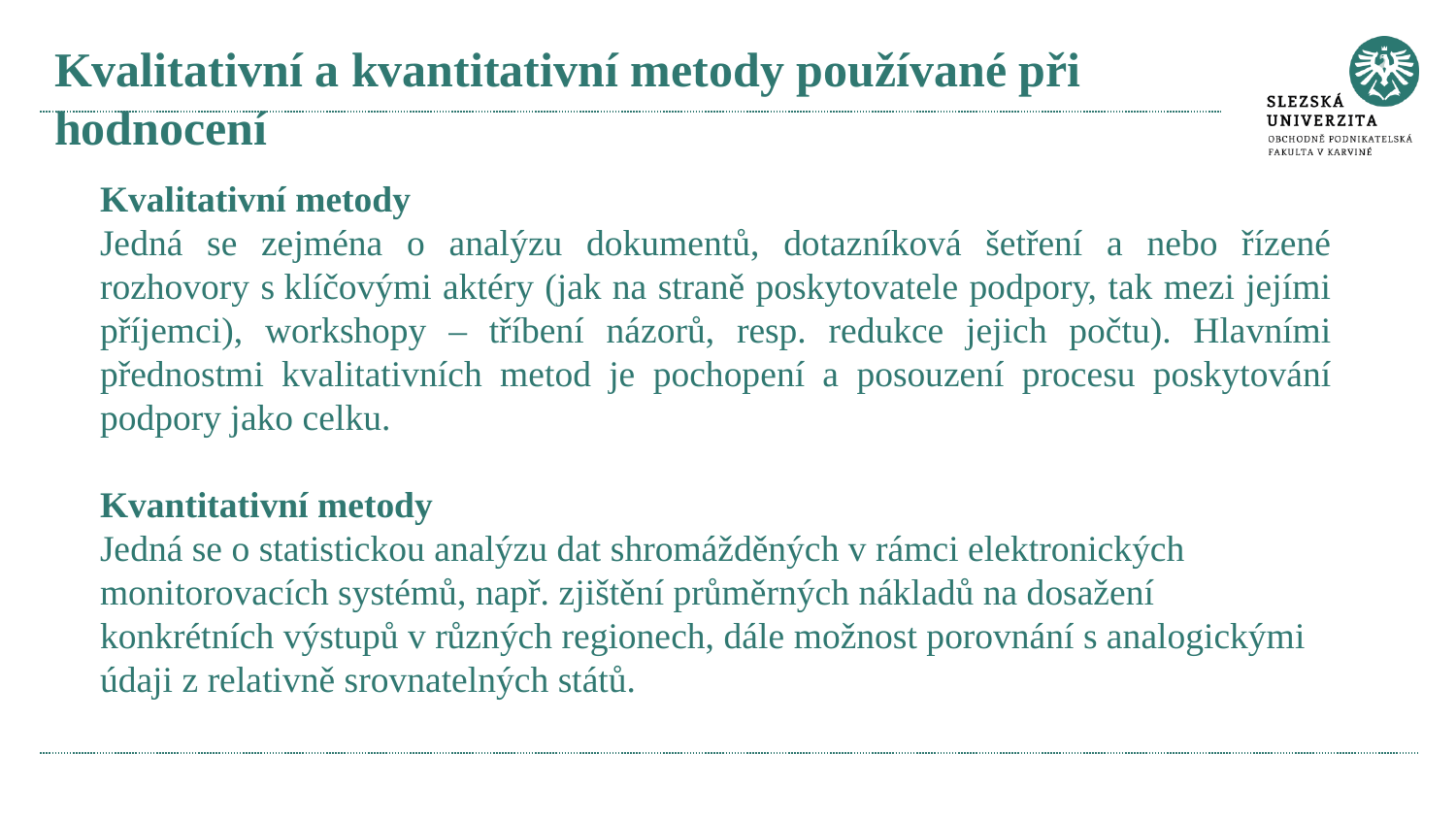

# Kvalitativní a kvantitativní metody používané při hodnocení
Kvalitativní metody
Jedná se zejména o analýzu dokumentů, dotazníková šetření a nebo řízené rozhovory s klíčovými aktéry (jak na straně poskytovatele podpory, tak mezi jejími příjemci), workshopy – tříbení názorů, resp. redukce jejich počtu). Hlavními přednostmi kvalitativních metod je pochopení a posouzení procesu poskytování podpory jako celku.

Kvantitativní metody
Jedná se o statistickou analýzu dat shromážděných v rámci elektronických monitorovacích systémů, např. zjištění průměrných nákladů na dosažení konkrétních výstupů v různých regionech, dále možnost porovnání s analogickými údaji z relativně srovnatelných států.